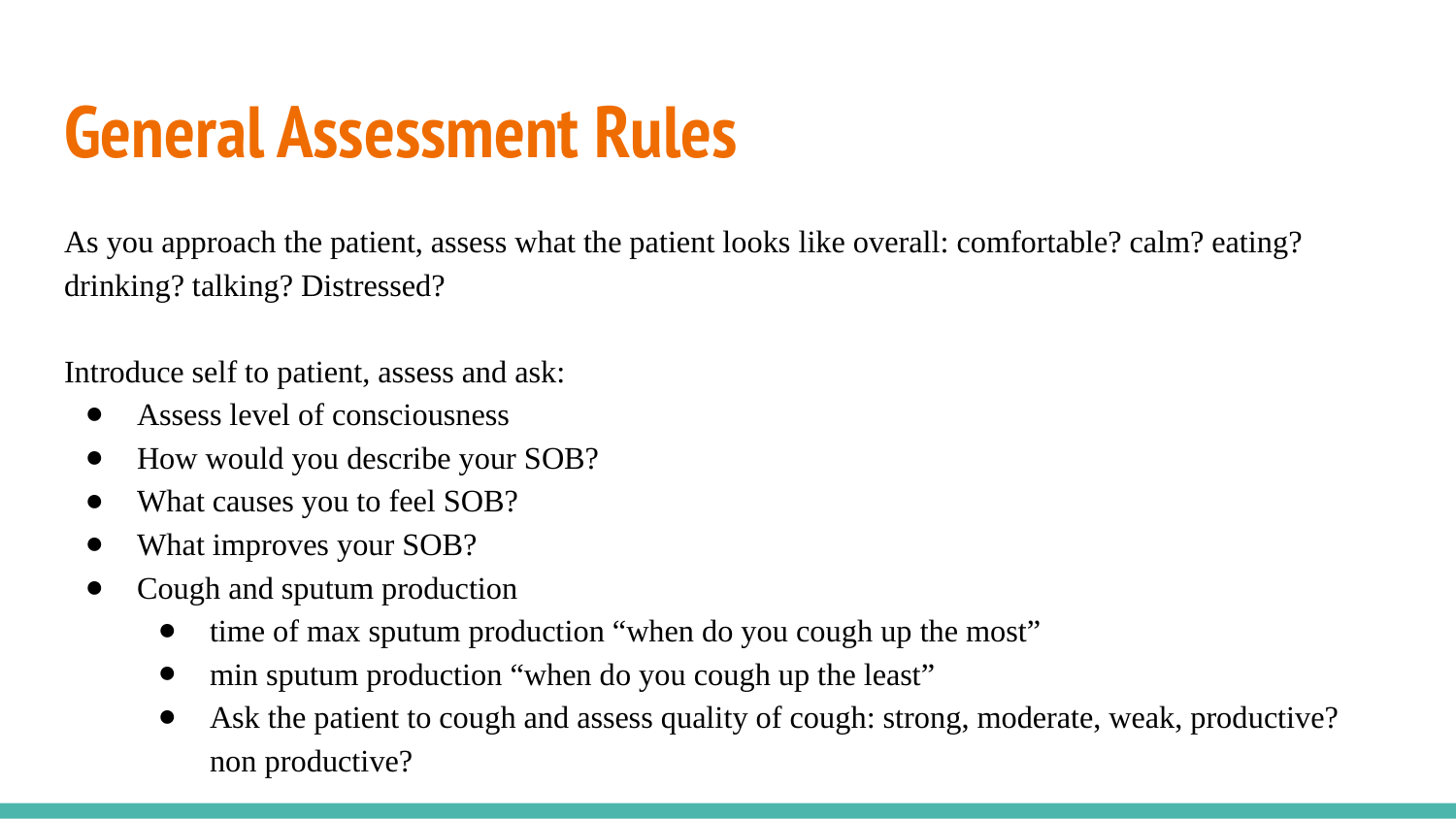

# General Assessment Rules
As you approach the patient, assess what the patient looks like overall: comfortable? calm? eating? drinking? talking? Distressed?

Introduce self to patient, assess and ask:
Assess level of consciousness
How would you describe your SOB?
What causes you to feel SOB?
What improves your SOB?
Cough and sputum production
time of max sputum production “when do you cough up the most”
min sputum production “when do you cough up the least”
Ask the patient to cough and assess quality of cough: strong, moderate, weak, productive? non productive?